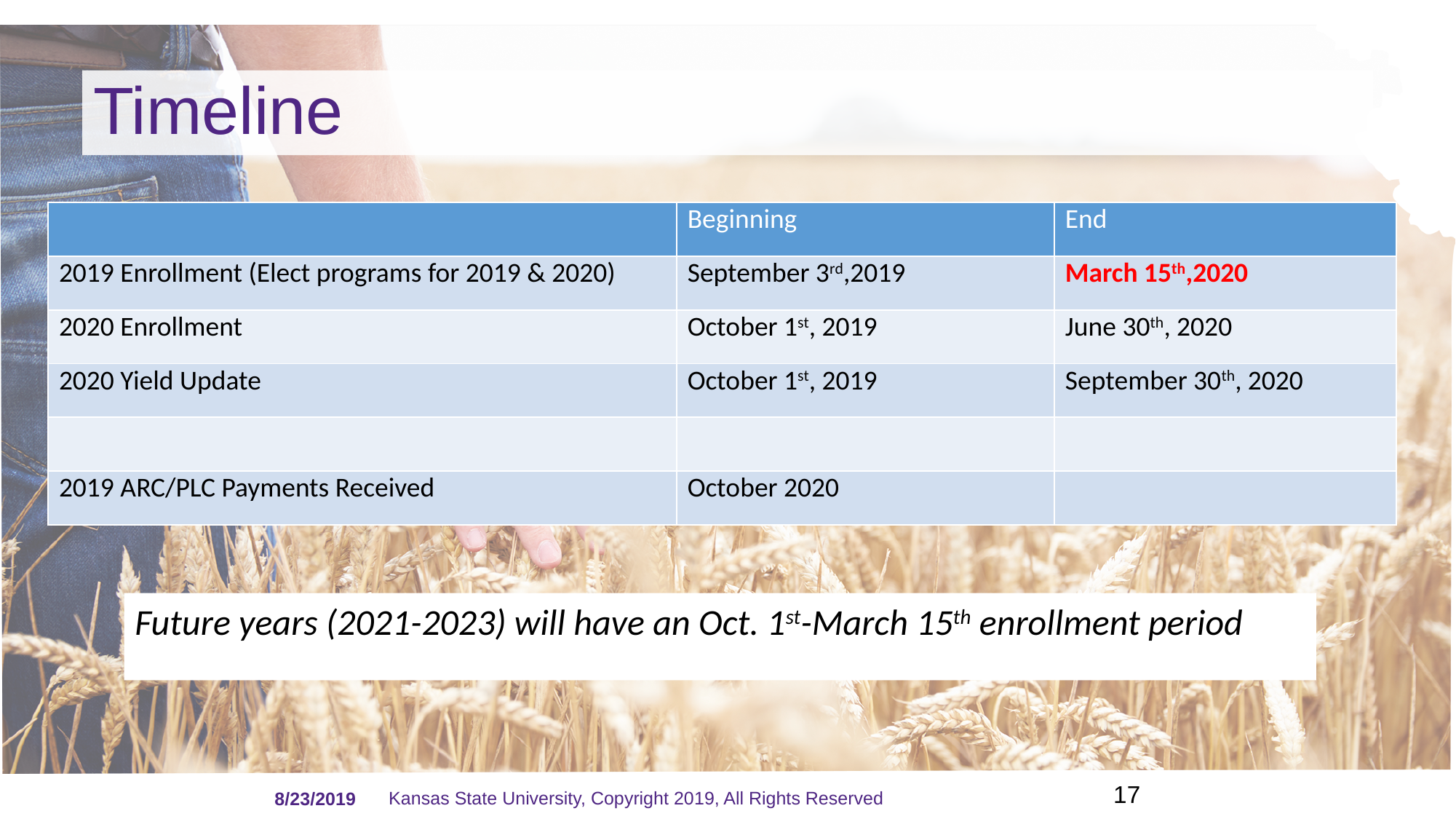

# Timeline
|  | Beginning | End |
| --- | --- | --- |
| 2019 Enrollment (Elect programs for 2019 & 2020) | September 3rd,2019 | March 15th,2020 |
| 2020 Enrollment | October 1st, 2019 | June 30th, 2020 |
| 2020 Yield Update | October 1st, 2019 | September 30th, 2020 |
|  |  |  |
| 2019 ARC/PLC Payments Received | October 2020 |  |
Future years (2021-2023) will have an Oct. 1st-March 15th enrollment period